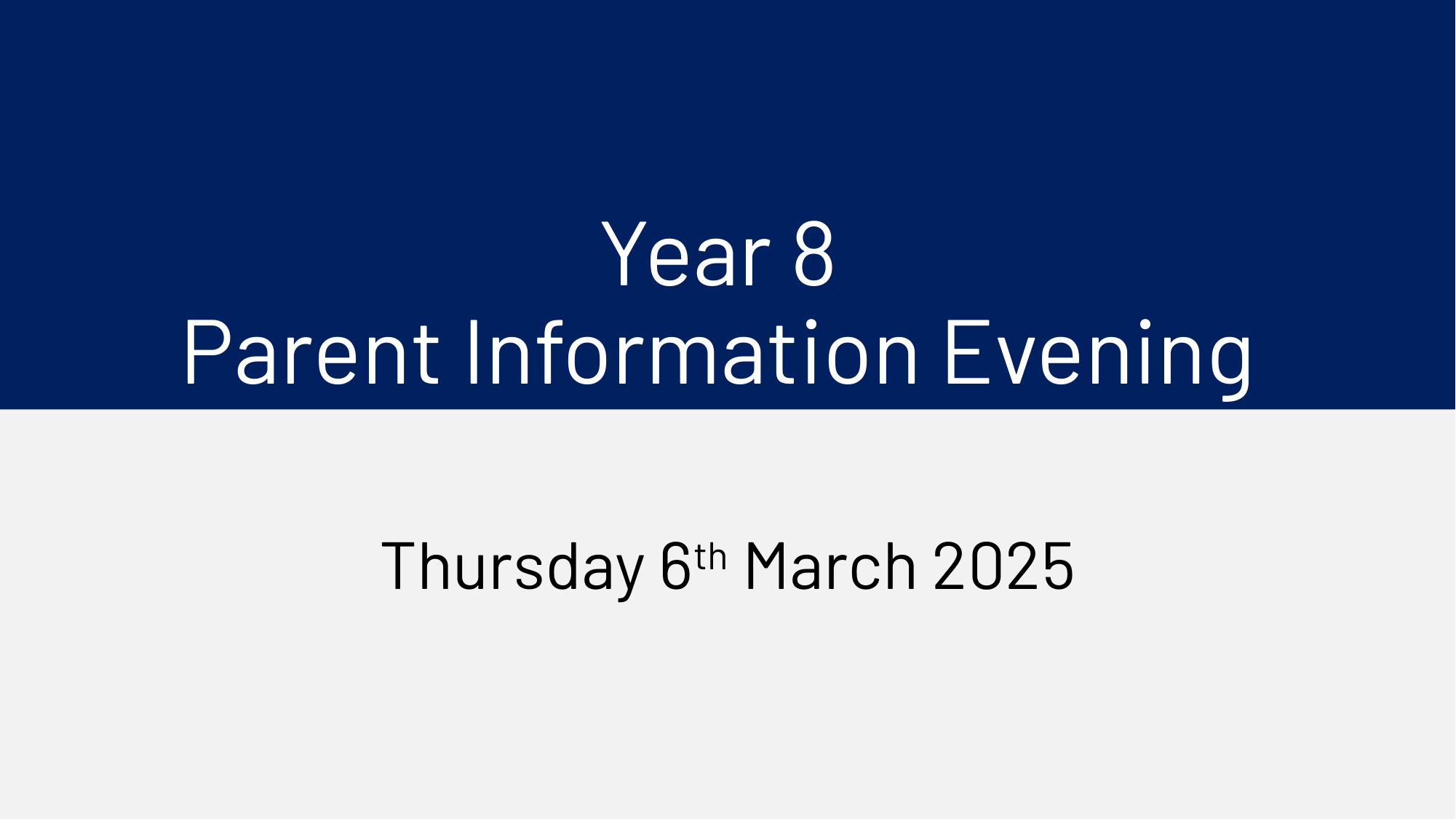

# Year 8 Parent Information Evening
Thursday 6th March 2025